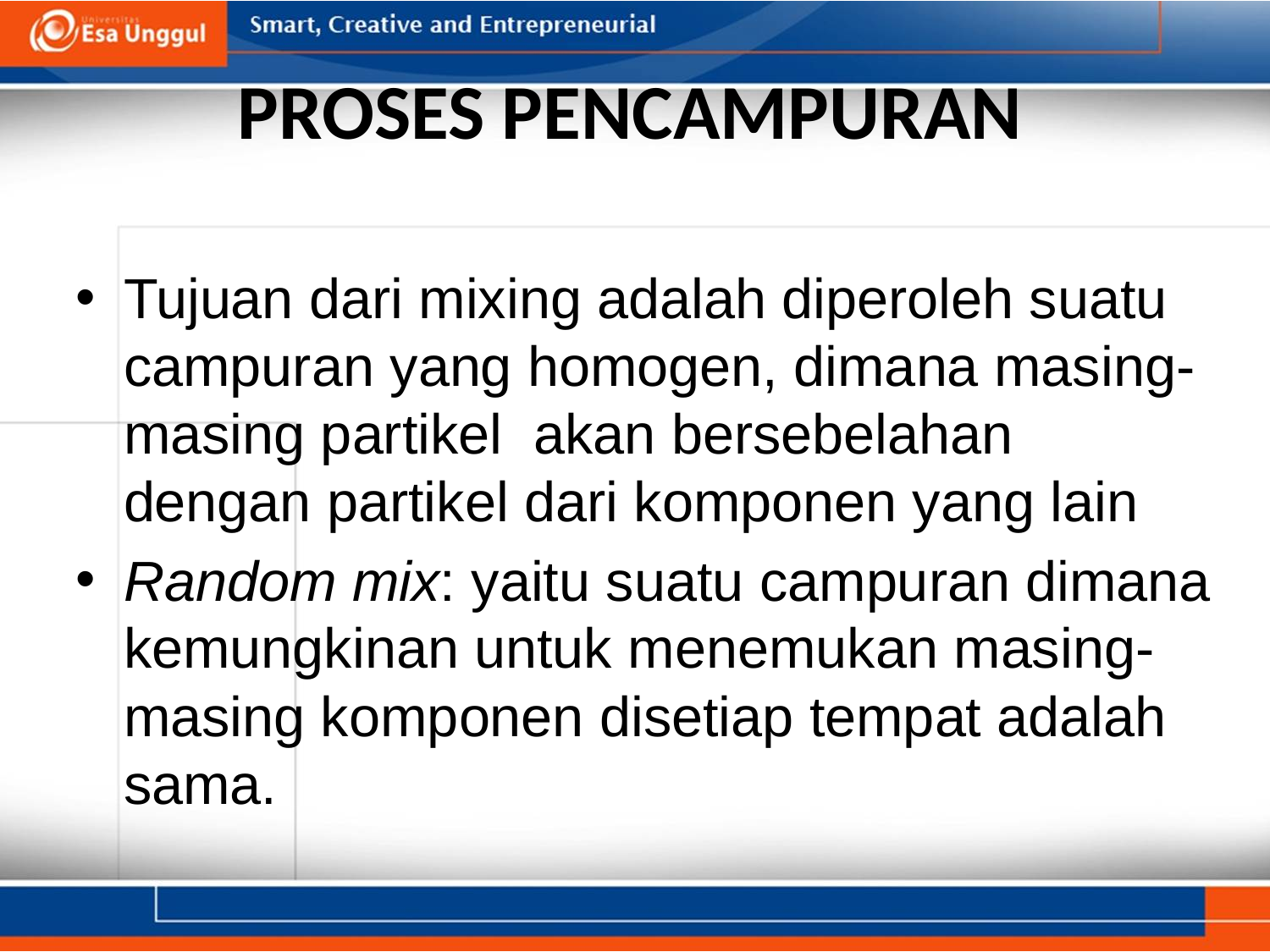

# PROSES PENCAMPURAN
Tujuan dari mixing adalah diperoleh suatu campuran yang homogen, dimana masing-masing partikel  akan bersebelahan dengan partikel dari komponen yang lain
Random mix: yaitu suatu campuran dimana kemungkinan untuk menemukan masing-masing komponen disetiap tempat adalah sama.